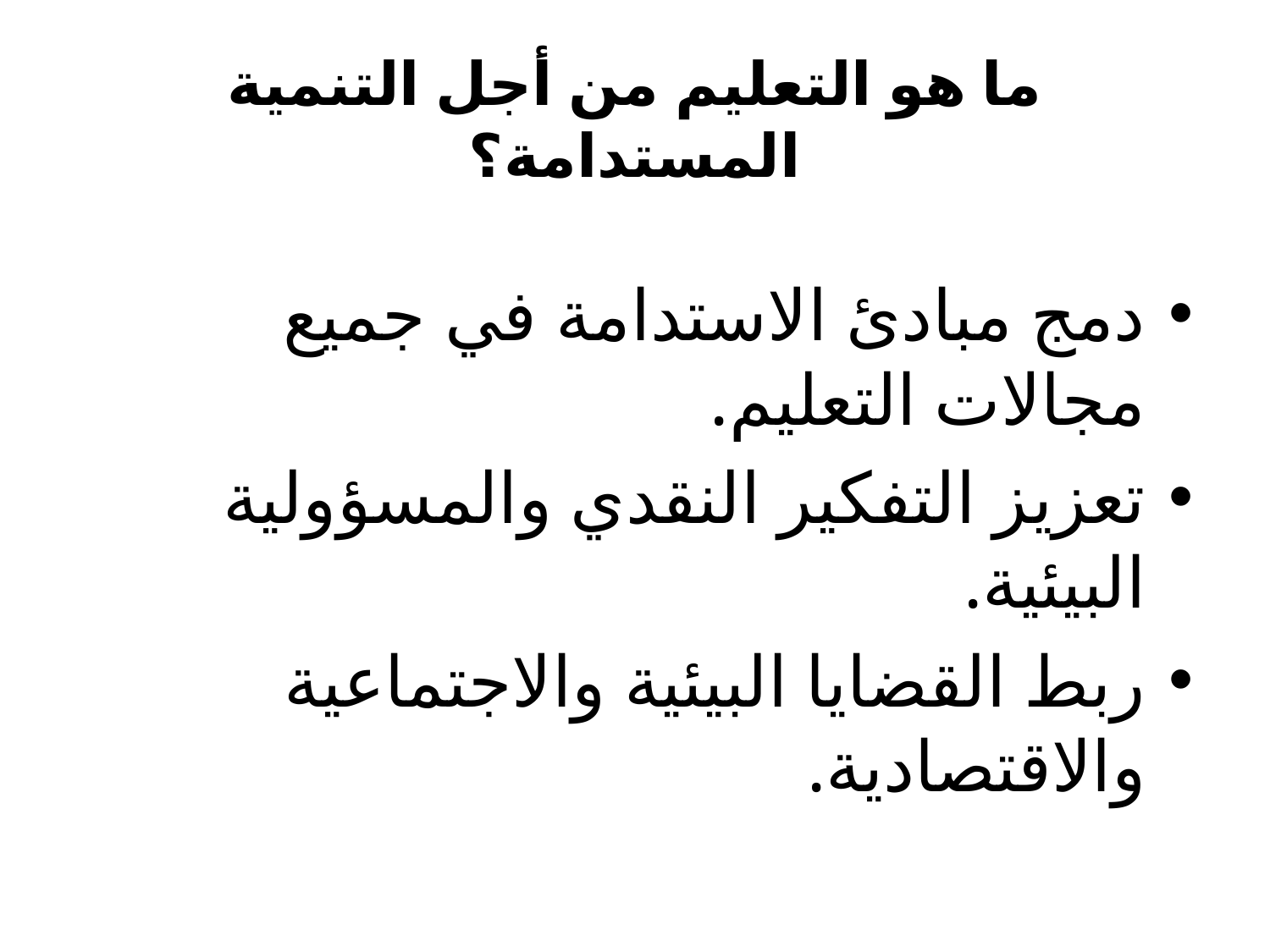

# ما هو التعليم من أجل التنمية المستدامة؟
دمج مبادئ الاستدامة في جميع مجالات التعليم.
تعزيز التفكير النقدي والمسؤولية البيئية.
ربط القضايا البيئية والاجتماعية والاقتصادية.